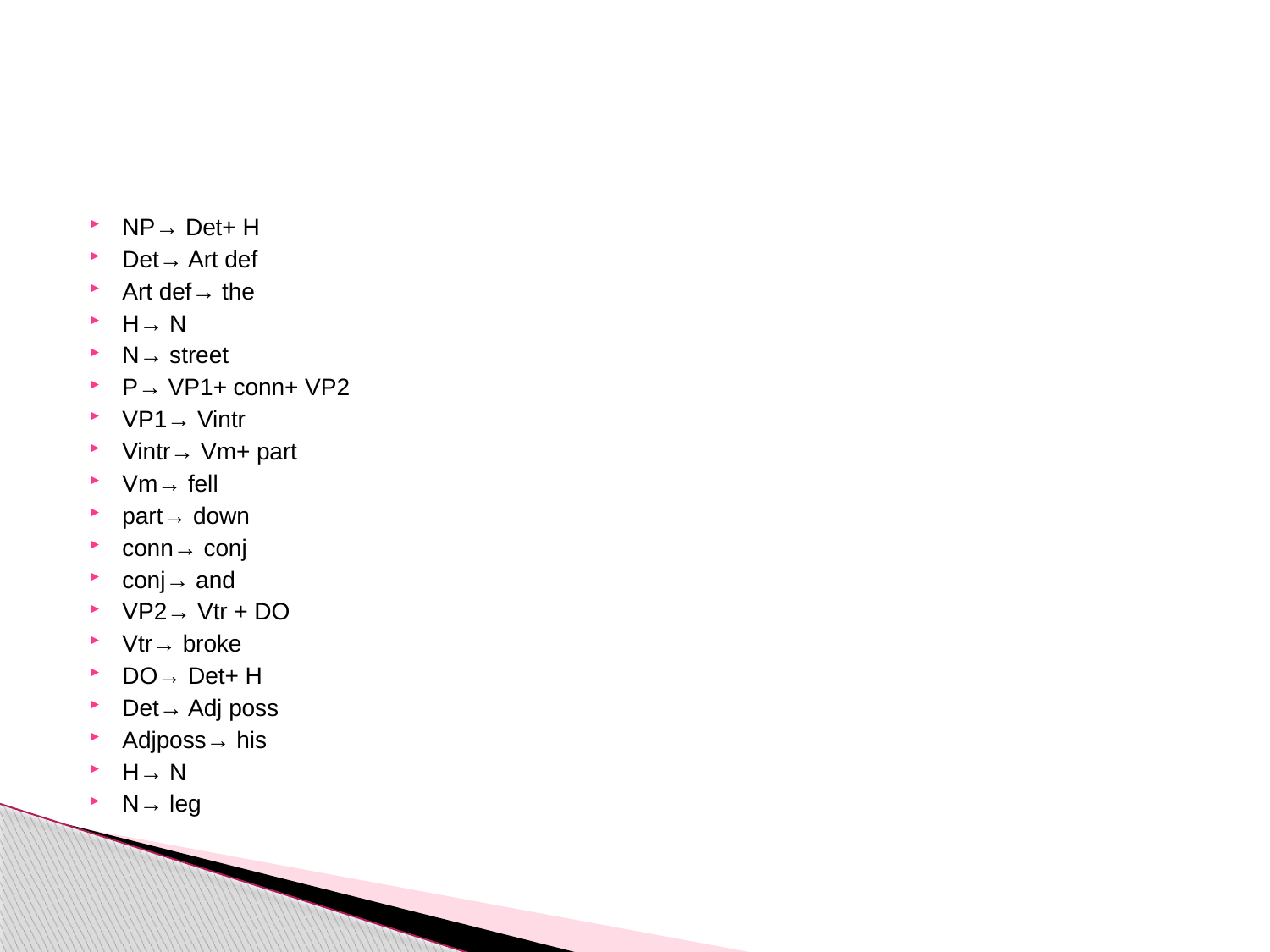

#
NP→ Det+ H
Det→ Art def
Art def→ the
H→ N
N→ street
P→ VP1+ conn+ VP2
VP1→ Vintr
Vintr→ Vm+ part
Vm→ fell
part→ down
conn→ conj
conj→ and
VP2→ Vtr + DO
Vtr→ broke
DO→ Det+ H
Det→ Adj poss
Adjposs→ his
H→ N
N→ leg